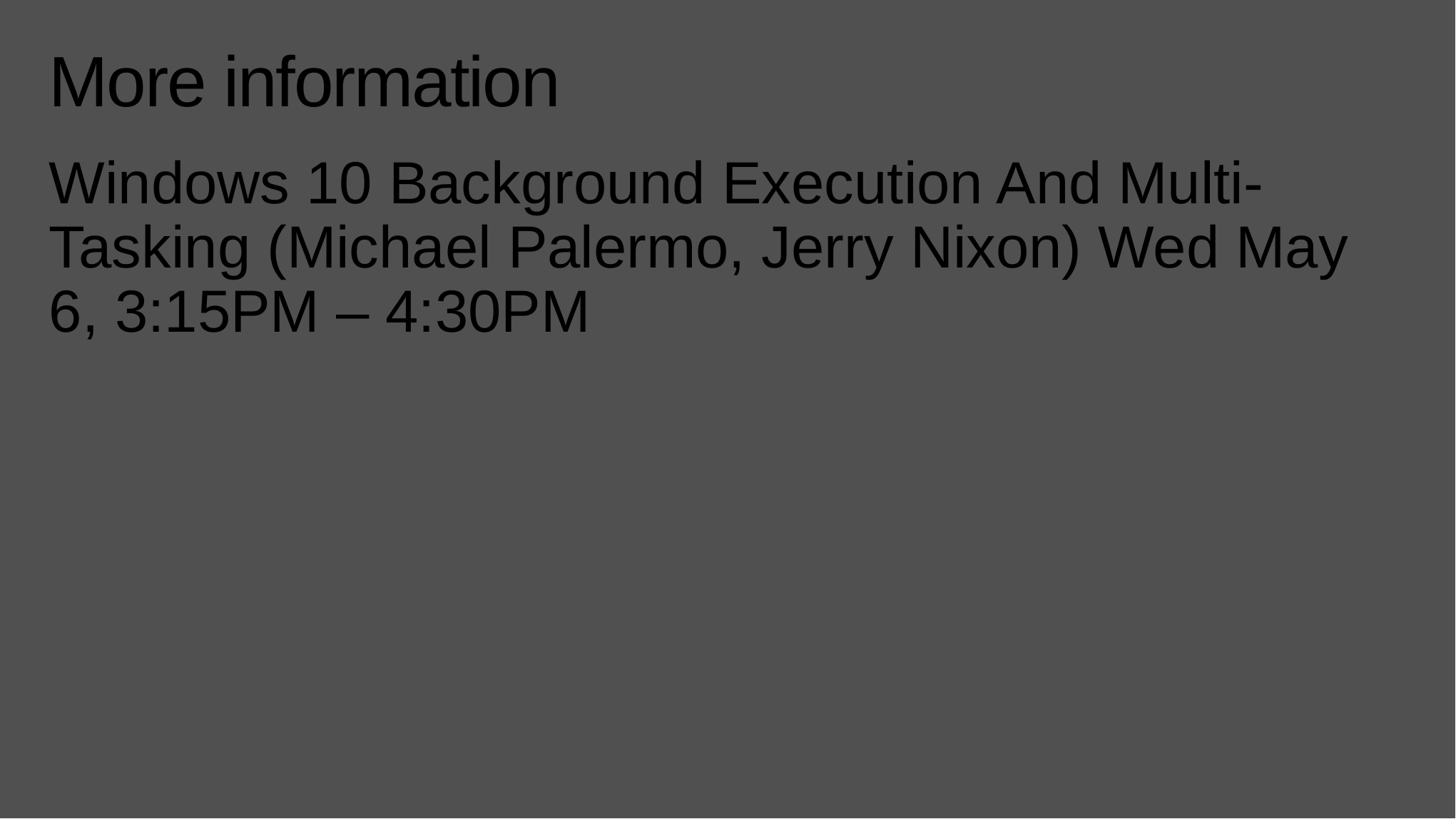

# More information
Windows 10 Background Execution And Multi-Tasking (Michael Palermo, Jerry Nixon) Wed May 6, 3:15PM – 4:30PM